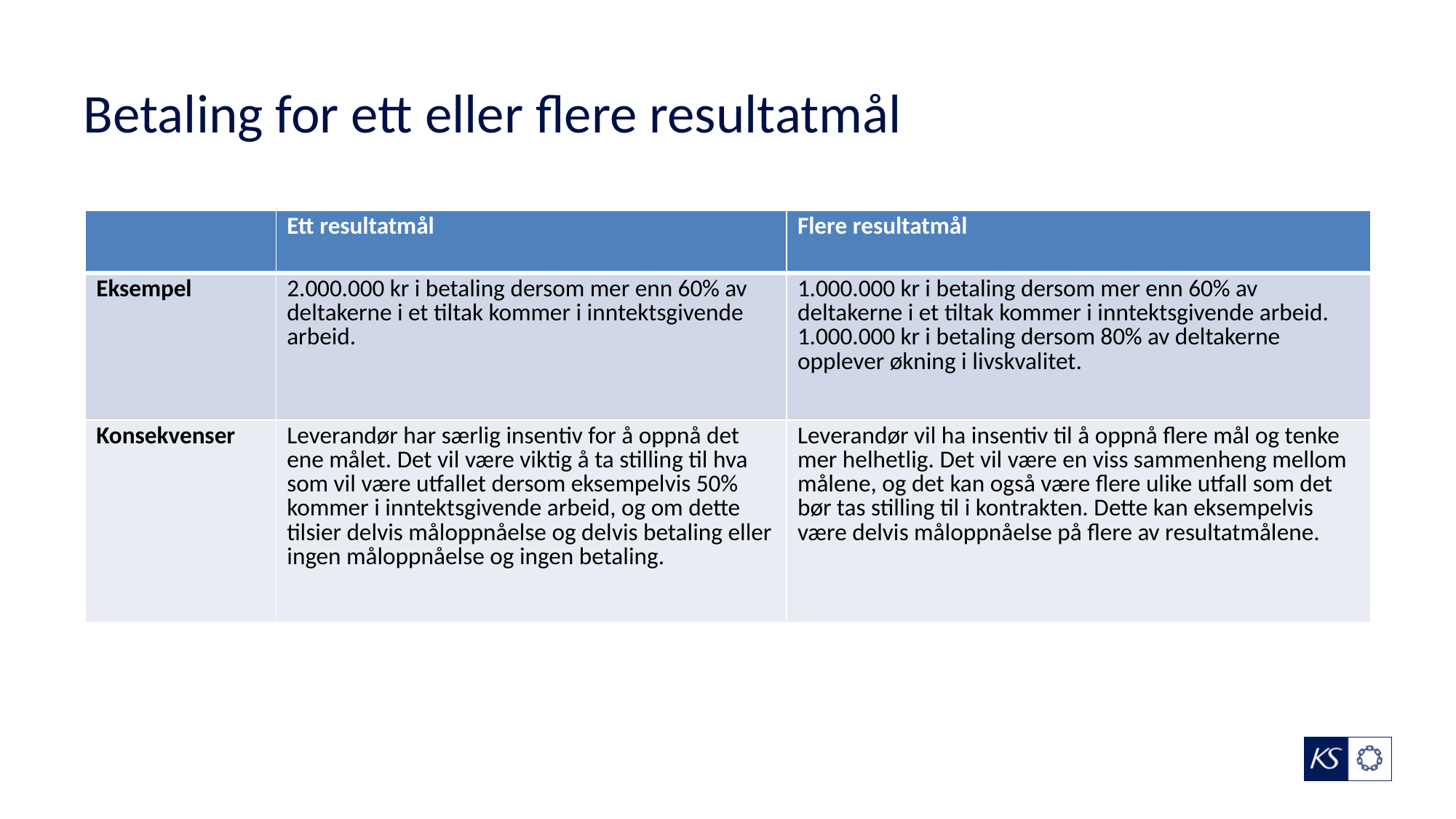

# Betaling for ett eller flere resultatmål
|  | Ett resultatmål | Flere resultatmål |
| --- | --- | --- |
| Eksempel | 2.000.000 kr i betaling dersom mer enn 60% av deltakerne i et tiltak kommer i inntektsgivende arbeid. | 1.000.000 kr i betaling dersom mer enn 60% av deltakerne i et tiltak kommer i inntektsgivende arbeid. 1.000.000 kr i betaling dersom 80% av deltakerne opplever økning i livskvalitet. |
| Konsekvenser | Leverandør har særlig insentiv for å oppnå det ene målet. Det vil være viktig å ta stilling til hva som vil være utfallet dersom eksempelvis 50% kommer i inntektsgivende arbeid, og om dette tilsier delvis måloppnåelse og delvis betaling eller ingen måloppnåelse og ingen betaling. | Leverandør vil ha insentiv til å oppnå flere mål og tenke mer helhetlig. Det vil være en viss sammenheng mellom målene, og det kan også være flere ulike utfall som det bør tas stilling til i kontrakten. Dette kan eksempelvis være delvis måloppnåelse på flere av resultatmålene. |